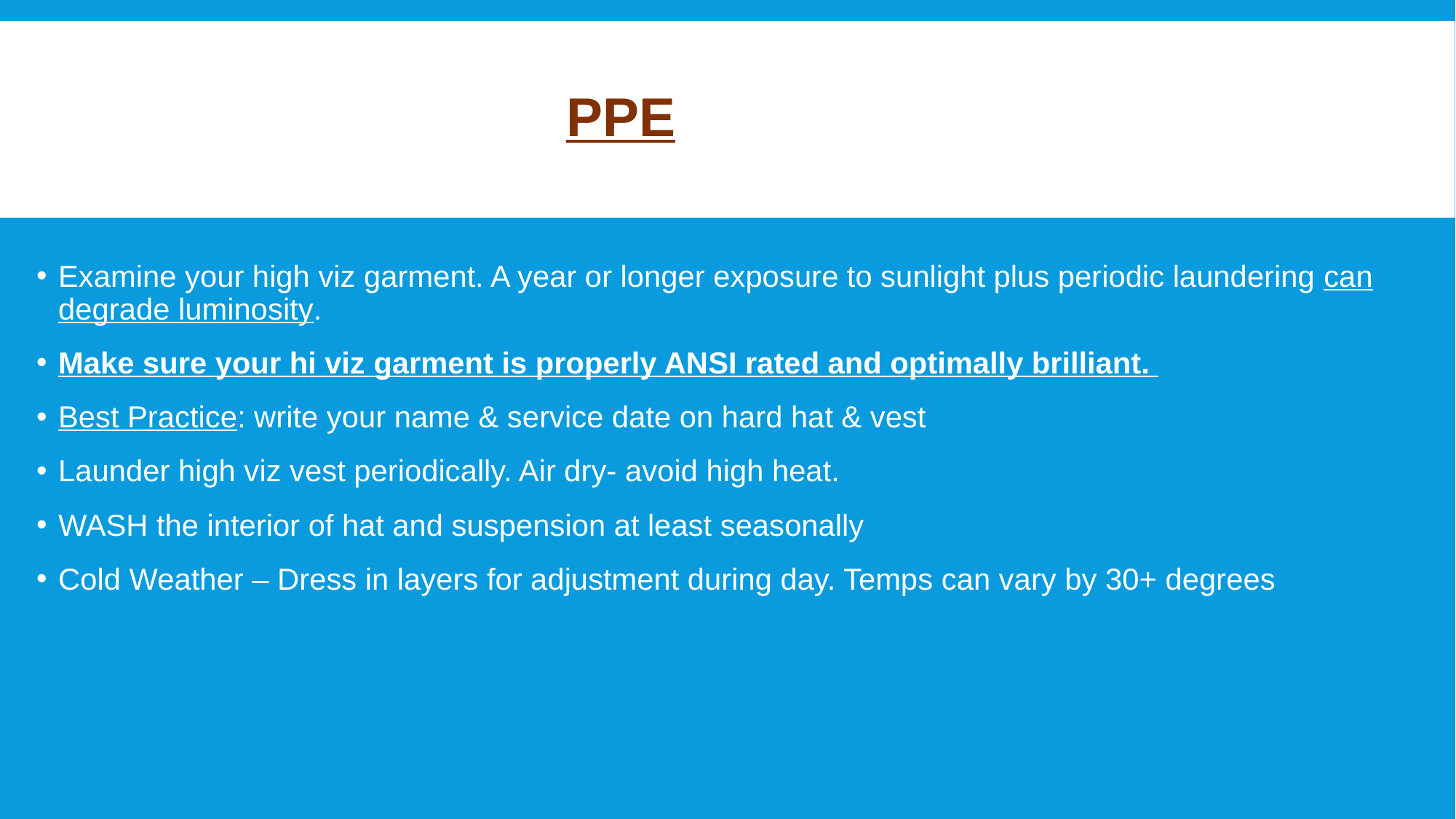

# PPE
Examine your high viz garment. A year or longer exposure to sunlight plus periodic laundering can degrade luminosity.
Make sure your hi viz garment is properly ANSI rated and optimally brilliant.
Best Practice: write your name & service date on hard hat & vest
Launder high viz vest periodically. Air dry- avoid high heat.
WASH the interior of hat and suspension at least seasonally
Cold Weather – Dress in layers for adjustment during day. Temps can vary by 30+ degrees